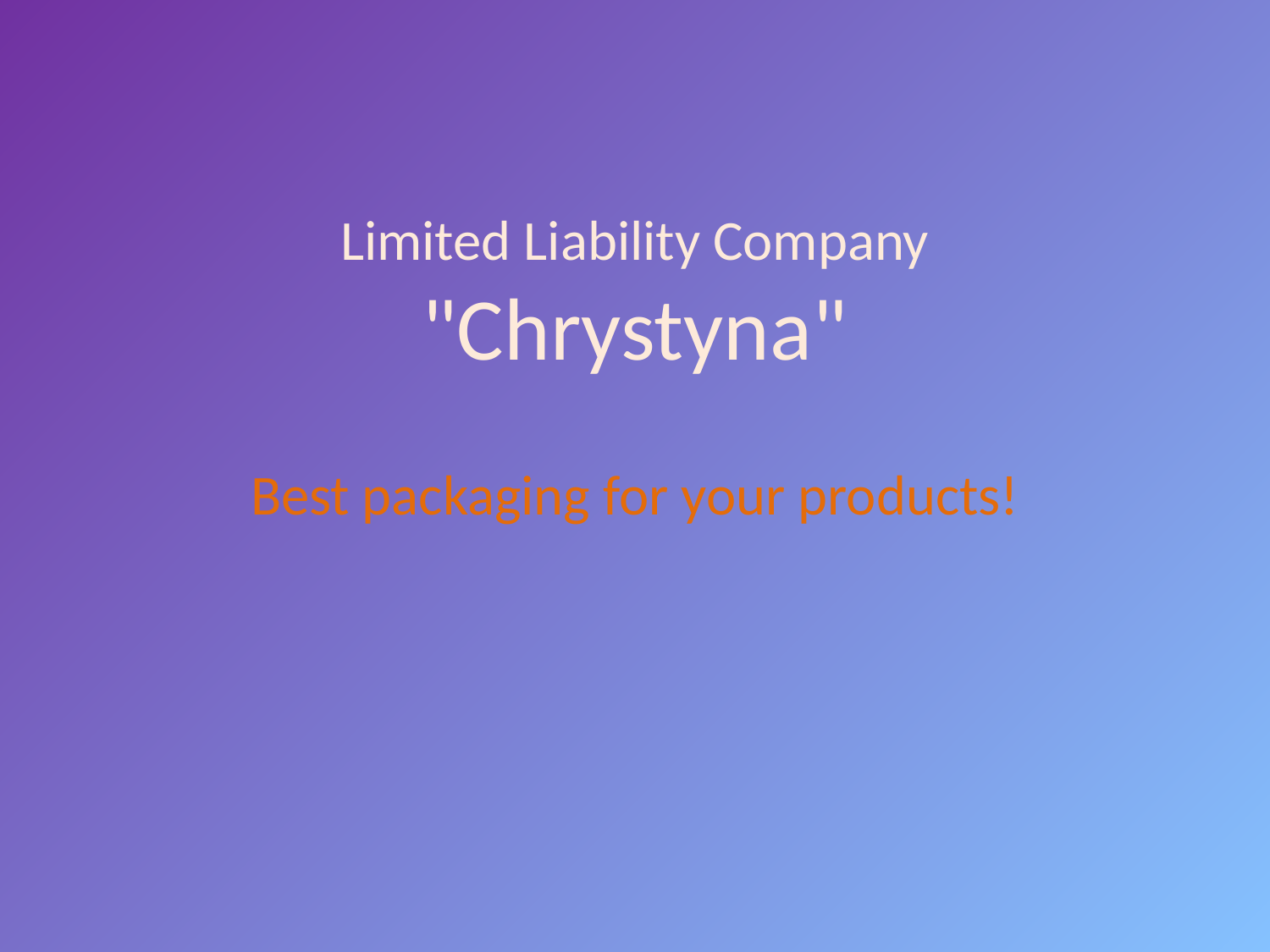

# Limited Liability Company "Chrystyna"
Best packaging for your products!